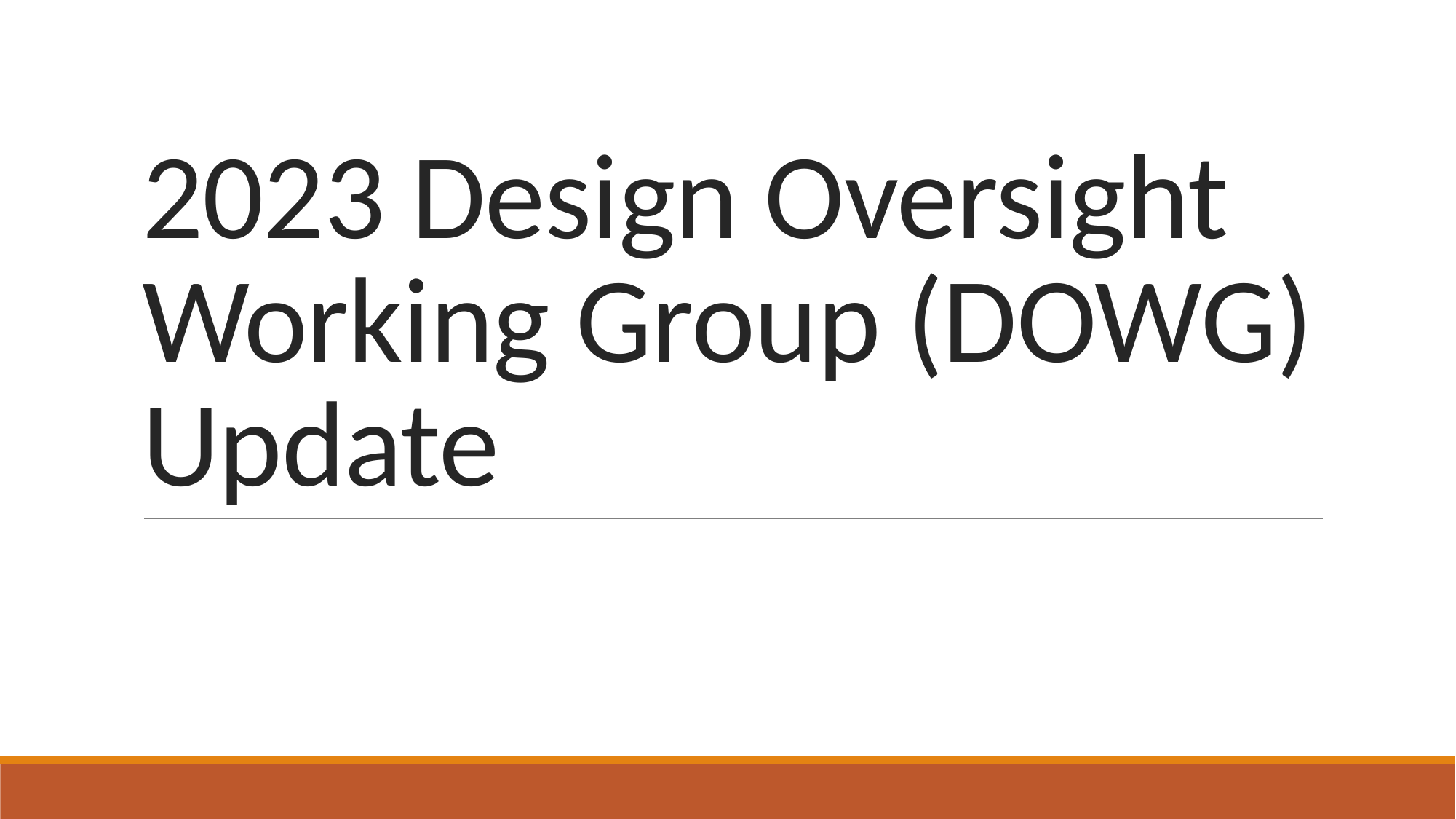

# 2023 Design Oversight Working Group (DOWG) Update